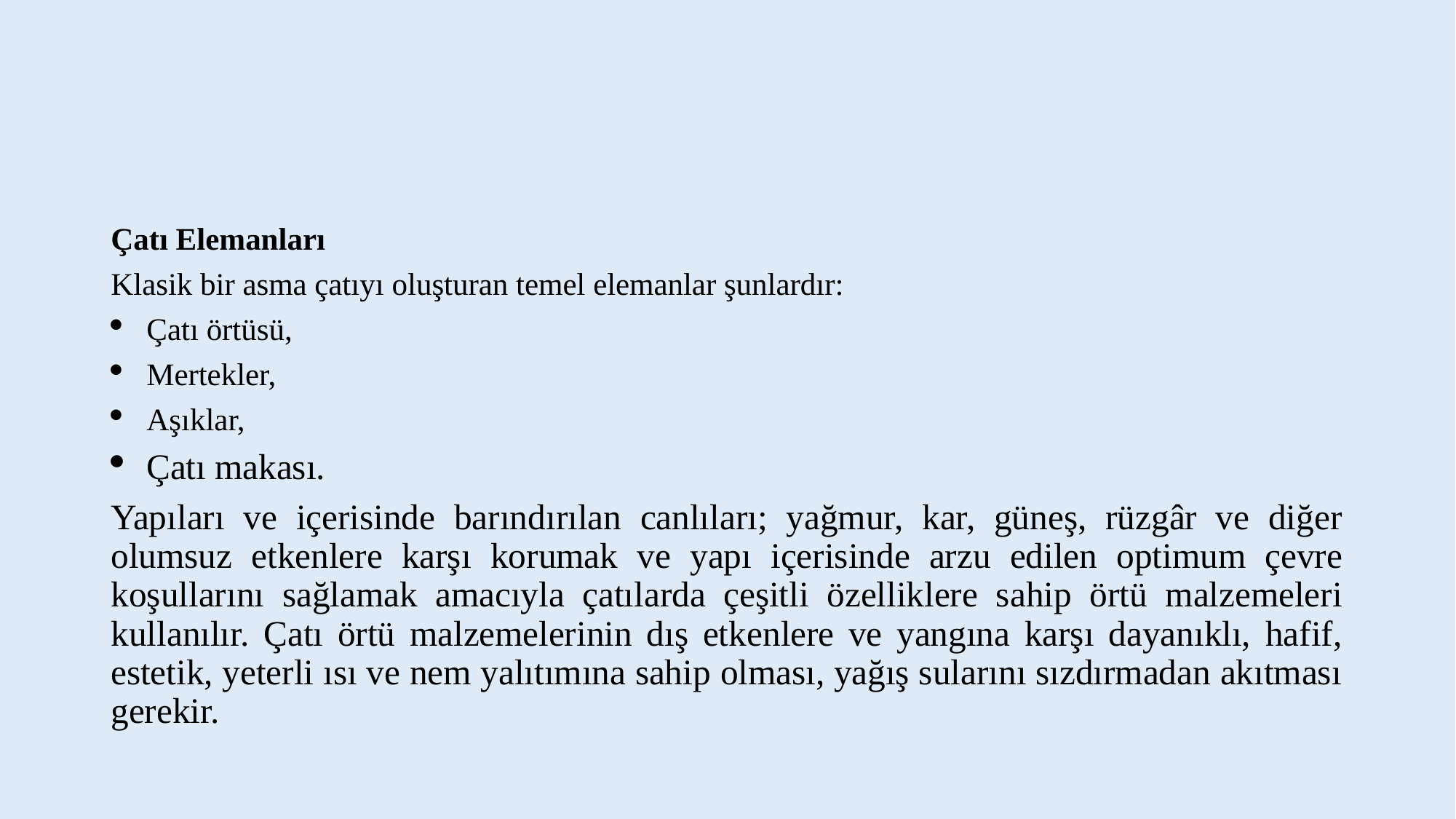

Çatı Elemanları
Klasik bir asma çatıyı oluşturan temel elemanlar şunlardır:
Çatı örtüsü,
Mertekler,
Aşıklar,
Çatı makası.
Yapıları ve içerisinde barındırılan canlıları; yağmur, kar, güneş, rüzgâr ve diğer olumsuz etkenlere karşı korumak ve yapı içerisinde arzu edilen optimum çevre koşullarını sağlamak amacıyla çatılarda çeşitli özelliklere sahip örtü malzemeleri kullanılır. Çatı örtü malzemelerinin dış etkenlere ve yangına karşı dayanıklı, hafif, estetik, yeterli ısı ve nem yalıtımına sahip olması, yağış sularını sızdırmadan akıtması gerekir.